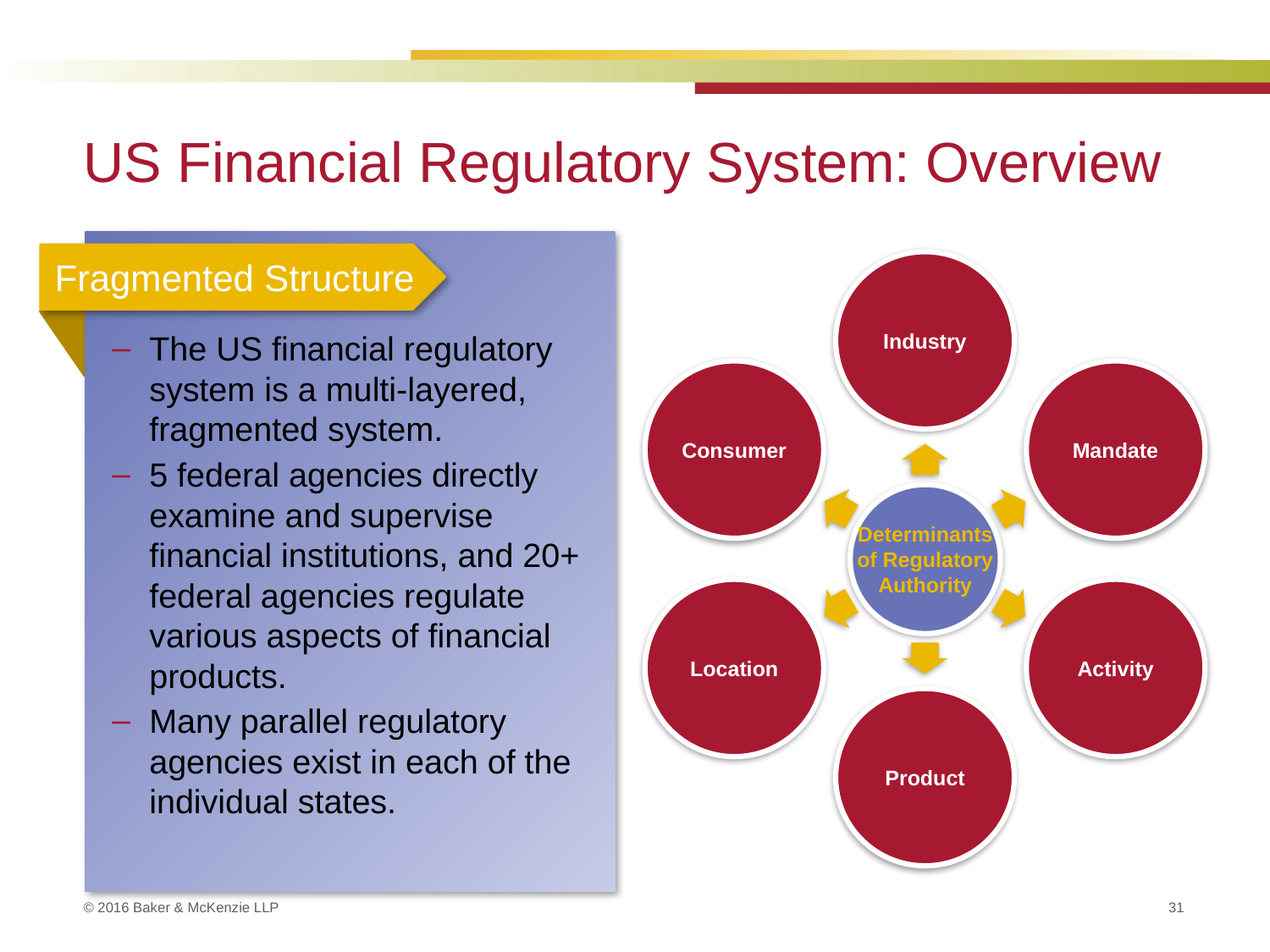

# US Financial Regulatory System: Overview

Fragmented Structure

Industry
Consumer
Mandate

Determinants of Regulatory Authority

Location
Activity

Product
The US financial regulatory system is a multi-layered, fragmented system.
5 federal agencies directly examine and supervise financial institutions, and 20+ federal agencies regulate various aspects of financial products.
Many parallel regulatory agencies exist in each of the individual states.

31